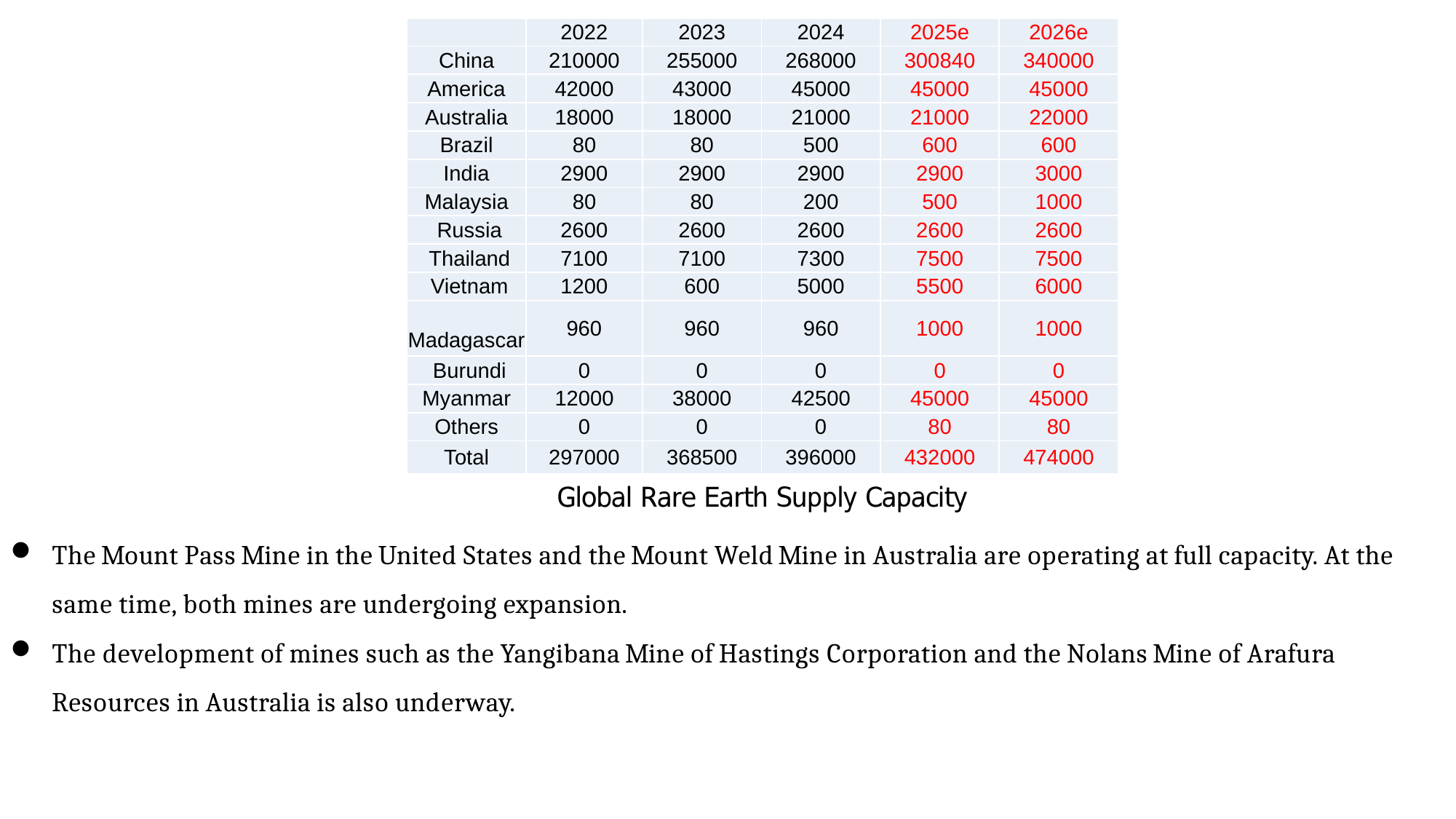

|  | 2022 | 2023 | 2024 | 2025e | 2026e |
| --- | --- | --- | --- | --- | --- |
| China | 210000 | 255000 | 268000 | 300840 | 340000 |
| America | 42000 | 43000 | 45000 | 45000 | 45000 |
| Australia | 18000 | 18000 | 21000 | 21000 | 22000 |
| Brazil | 80 | 80 | 500 | 600 | 600 |
| India | 2900 | 2900 | 2900 | 2900 | 3000 |
| Malaysia | 80 | 80 | 200 | 500 | 1000 |
| Russia | 2600 | 2600 | 2600 | 2600 | 2600 |
| Thailand | 7100 | 7100 | 7300 | 7500 | 7500 |
| Vietnam | 1200 | 600 | 5000 | 5500 | 6000 |
| Madagascar | 960 | 960 | 960 | 1000 | 1000 |
| Burundi | 0 | 0 | 0 | 0 | 0 |
| Myanmar | 12000 | 38000 | 42500 | 45000 | 45000 |
| Others | 0 | 0 | 0 | 80 | 80 |
| Total | 297000 | 368500 | 396000 | 432000 | 474000 |
Global Rare Earth Supply Capacity
The Mount Pass Mine in the United States and the Mount Weld Mine in Australia are operating at full capacity. At the same time, both mines are undergoing expansion.
The development of mines such as the Yangibana Mine of Hastings Corporation and the Nolans Mine of Arafura Resources in Australia is also underway.